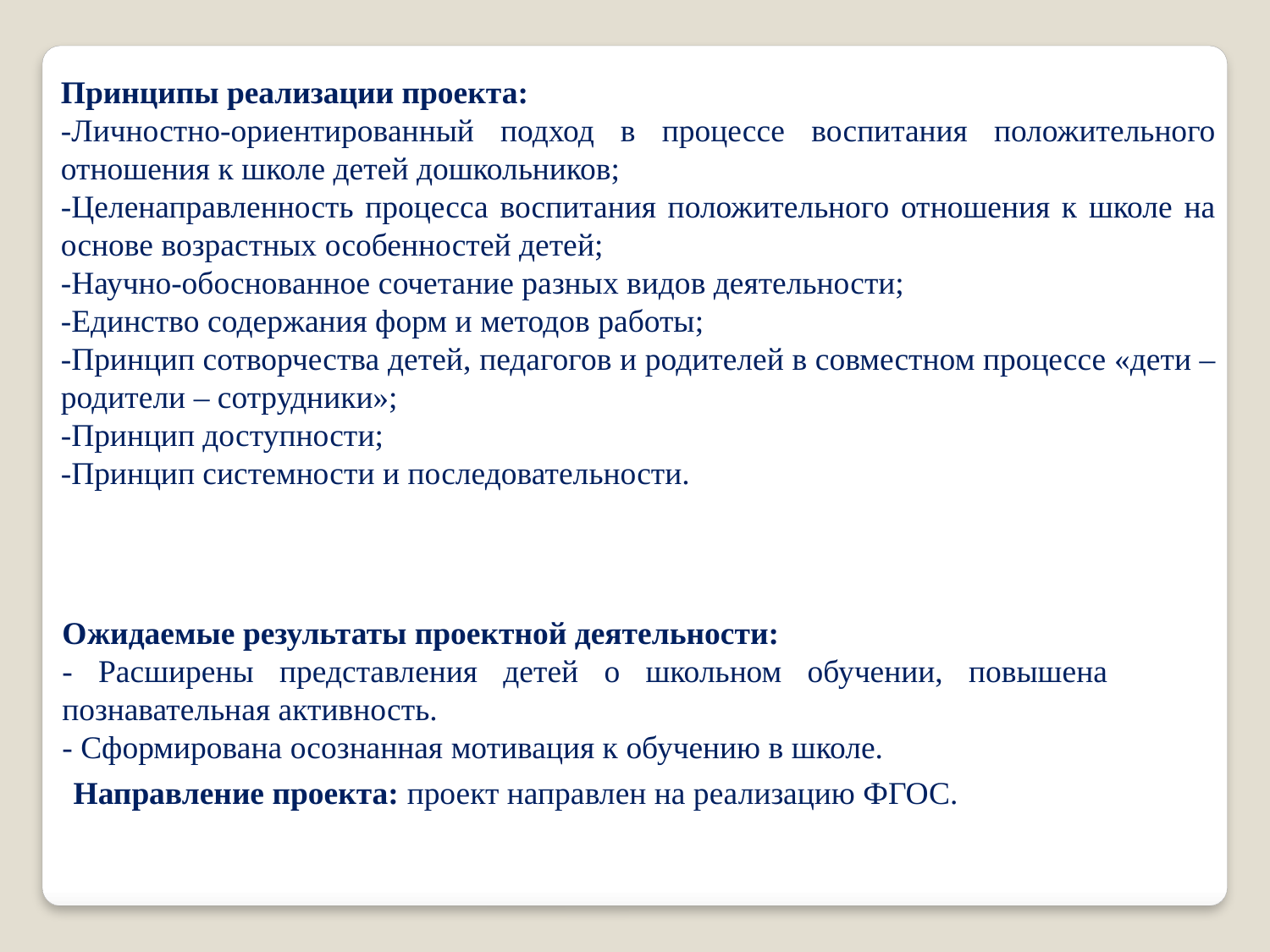

Принципы реализации проекта:
-Личностно-ориентированный подход в процессе воспитания положительного отношения к школе детей дошкольников;
-Целенаправленность процесса воспитания положительного отношения к школе на основе возрастных особенностей детей;
-Научно-обоснованное сочетание разных видов деятельности;
-Единство содержания форм и методов работы;
-Принцип сотворчества детей, педагогов и родителей в совместном процессе «дети – родители – сотрудники»;
-Принцип доступности;
-Принцип системности и последовательности.

Ожидаемые результаты проектной деятельности:
- Расширены представления детей о школьном обучении, повышена познавательная активность.
- Сформирована осознанная мотивация к обучению в школе.

Направление проекта: проект направлен на реализацию ФГОС.